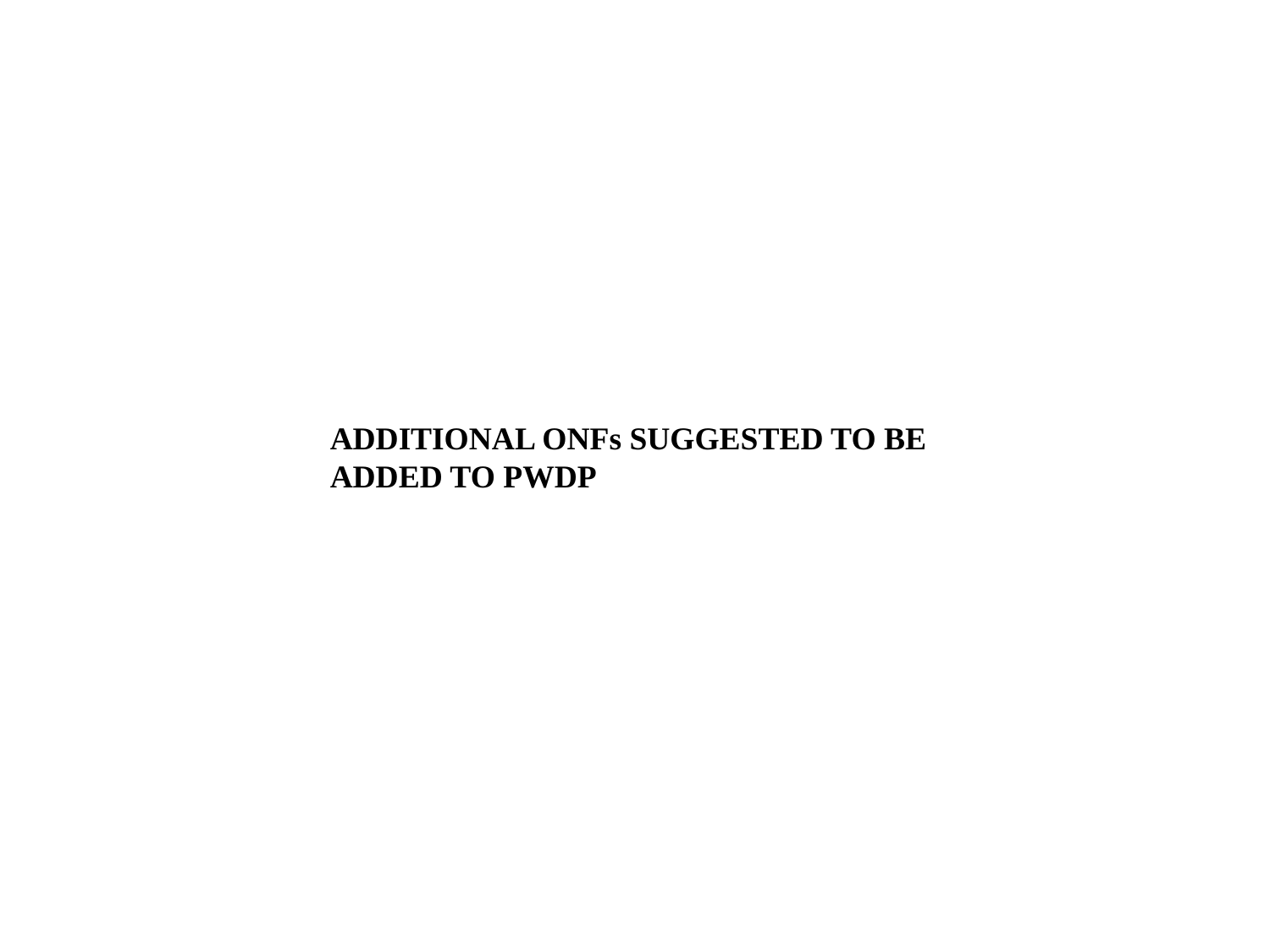

ADDITIONAL ONFs SUGGESTED TO BE ADDED TO PWDP